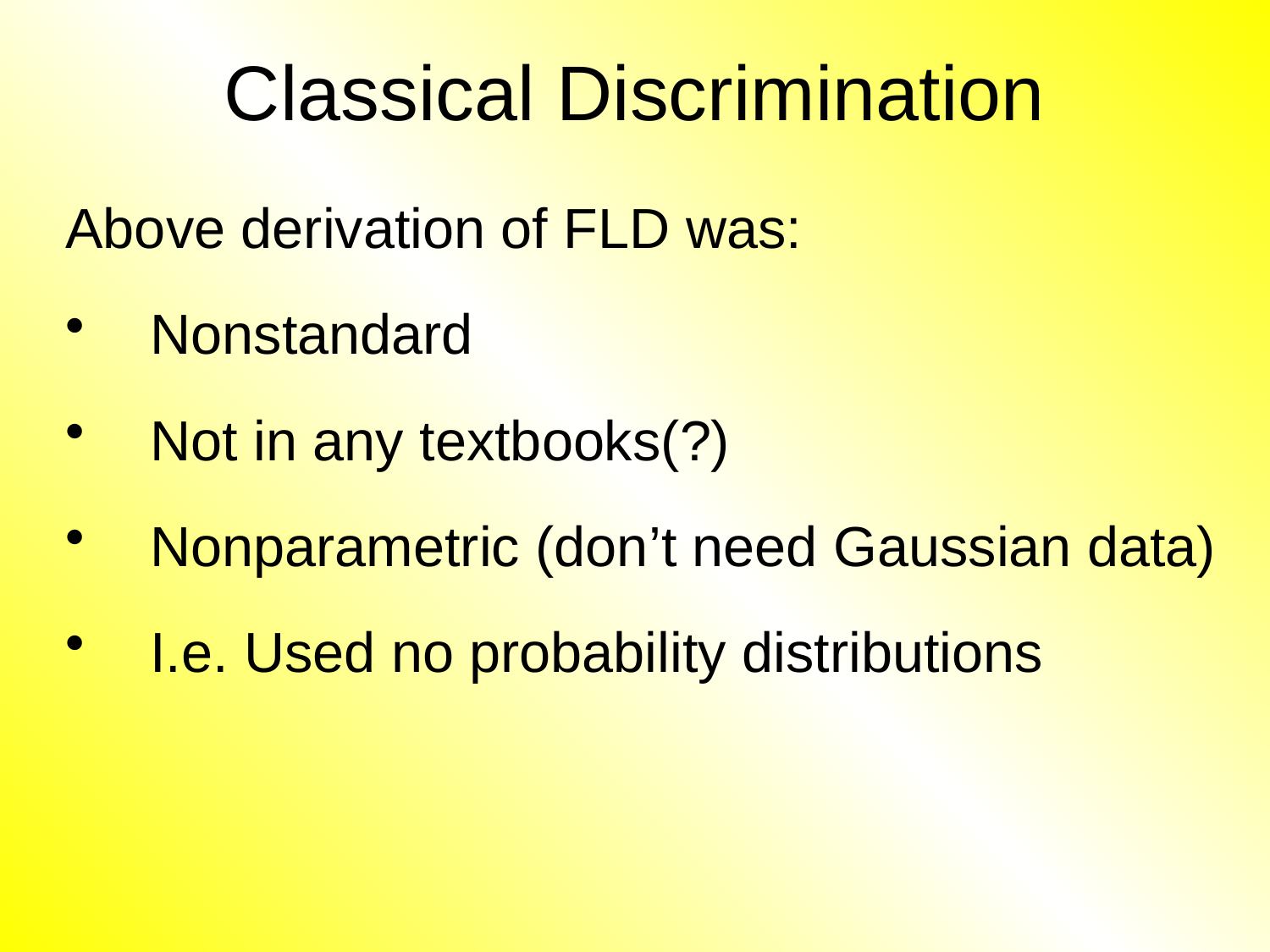

# Classical Discrimination
Above derivation of FLD was:
Nonstandard
Not in any textbooks(?)
Nonparametric (don’t need Gaussian data)
I.e. Used no probability distributions